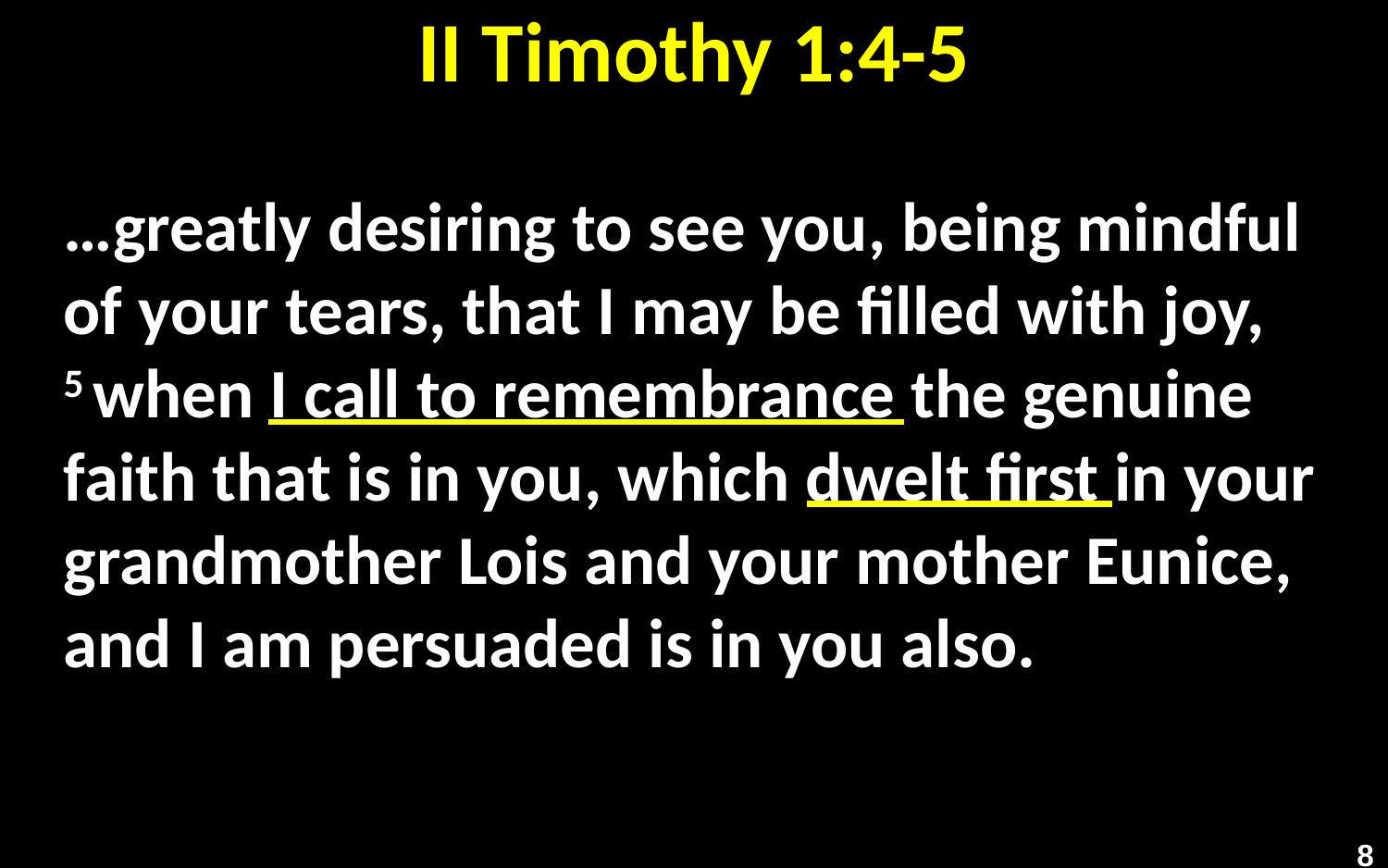

# II Timothy 1:4-5
…greatly desiring to see you, being mindful of your tears, that I may be filled with joy, 5 when I call to remembrance the genuine faith that is in you, which dwelt first in your grandmother Lois and your mother Eunice, and I am persuaded is in you also.
8